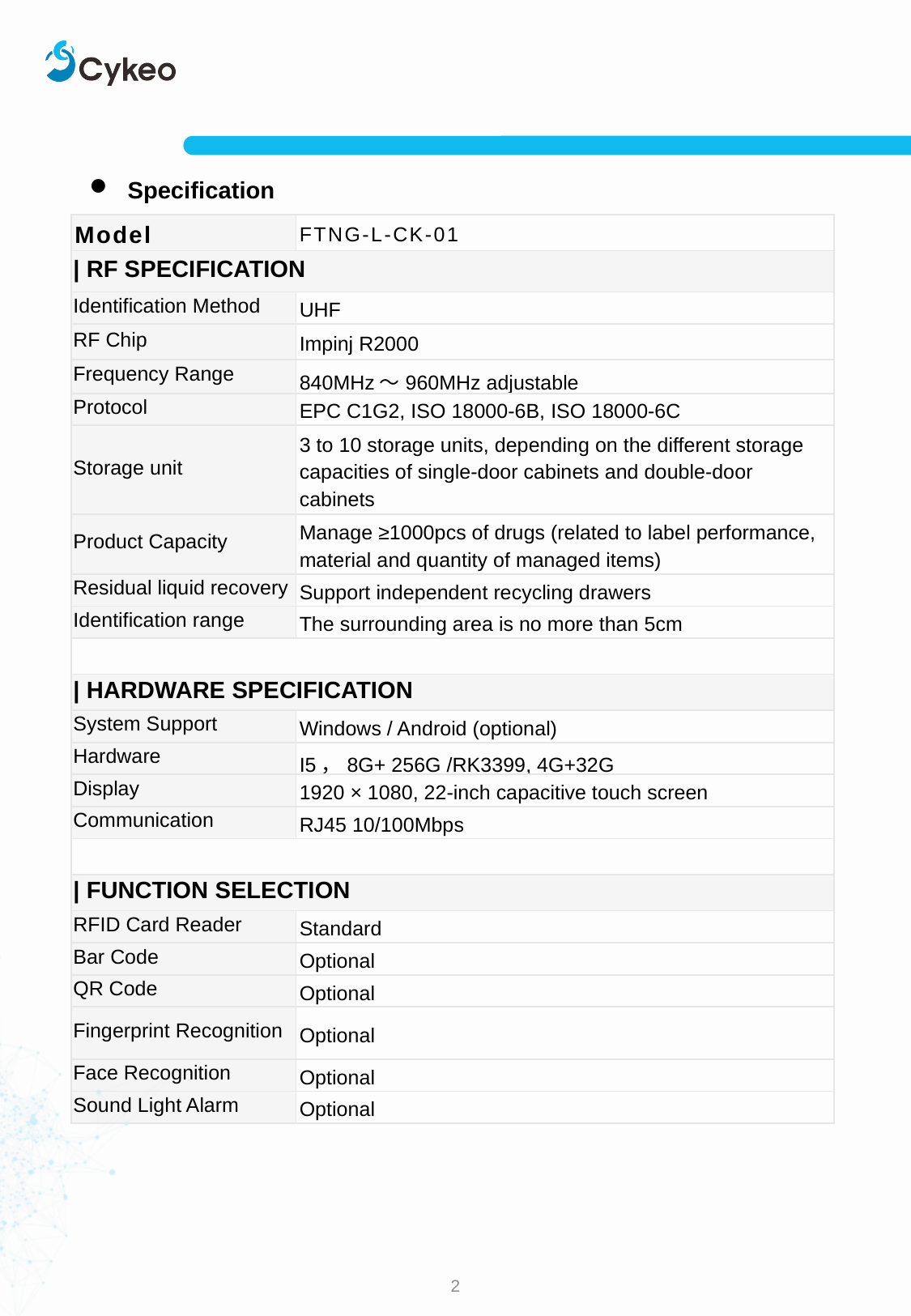

Specification
| Model | FTNG-L-CK-01 |
| --- | --- |
| | RF SPECIFICATION |  |
| Identification Method | UHF |
| RF Chip | Impinj R2000 |
| Frequency Range | 840MHz～960MHz adjustable |
| Protocol | EPC C1G2, ISO 18000-6B, ISO 18000-6C |
| Storage unit | 3 to 10 storage units, depending on the different storage capacities of single-door cabinets and double-door cabinets |
| Product Capacity | Manage ≥1000pcs of drugs (related to label performance, material and quantity of managed items) |
| Residual liquid recovery | Support independent recycling drawers |
| Identification range | The surrounding area is no more than 5cm |
|  |  |
| | HARDWARE SPECIFICATION |  |
| System Support | Windows / Android (optional) |
| Hardware | I5，8G+ 256G /RK3399, 4G+32G |
| Display | 1920 × 1080, 22-inch capacitive touch screen |
| Communication | RJ45 10/100Mbps |
|  |  |
| | FUNCTION SELECTION |  |
| RFID Card Reader | Standard |
| Bar Code | Optional |
| QR Code | Optional |
| Fingerprint Recognition | Optional |
| Face Recognition | Optional |
| Sound Light Alarm | Optional |
2